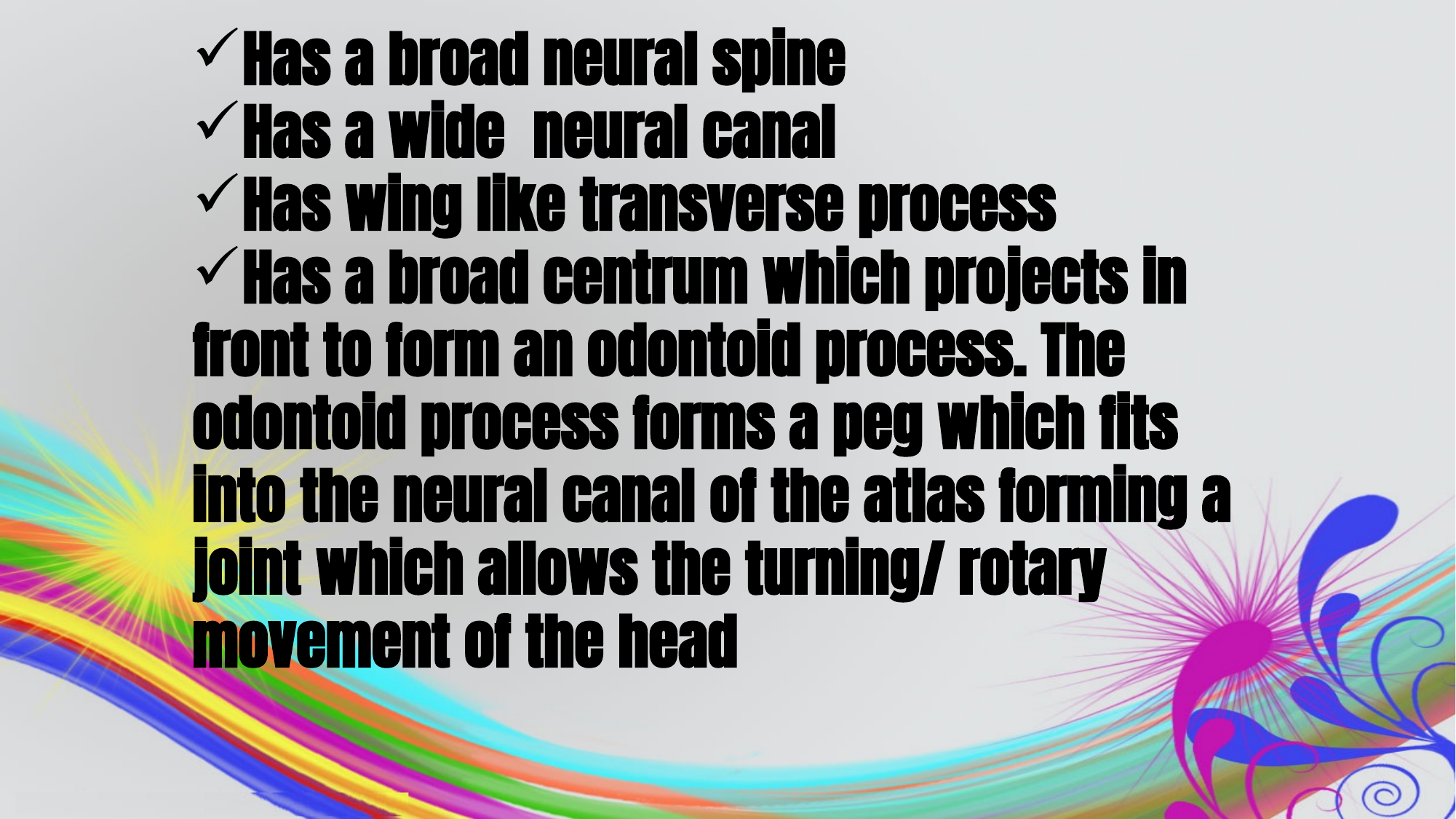

Has a broad neural spine
Has a wide  neural canal
Has wing like transverse process
Has a broad centrum which projects in front to form an odontoid process. The odontoid process forms a peg which fits into the neural canal of the atlas forming a joint which allows the turning/ rotary movement of the head